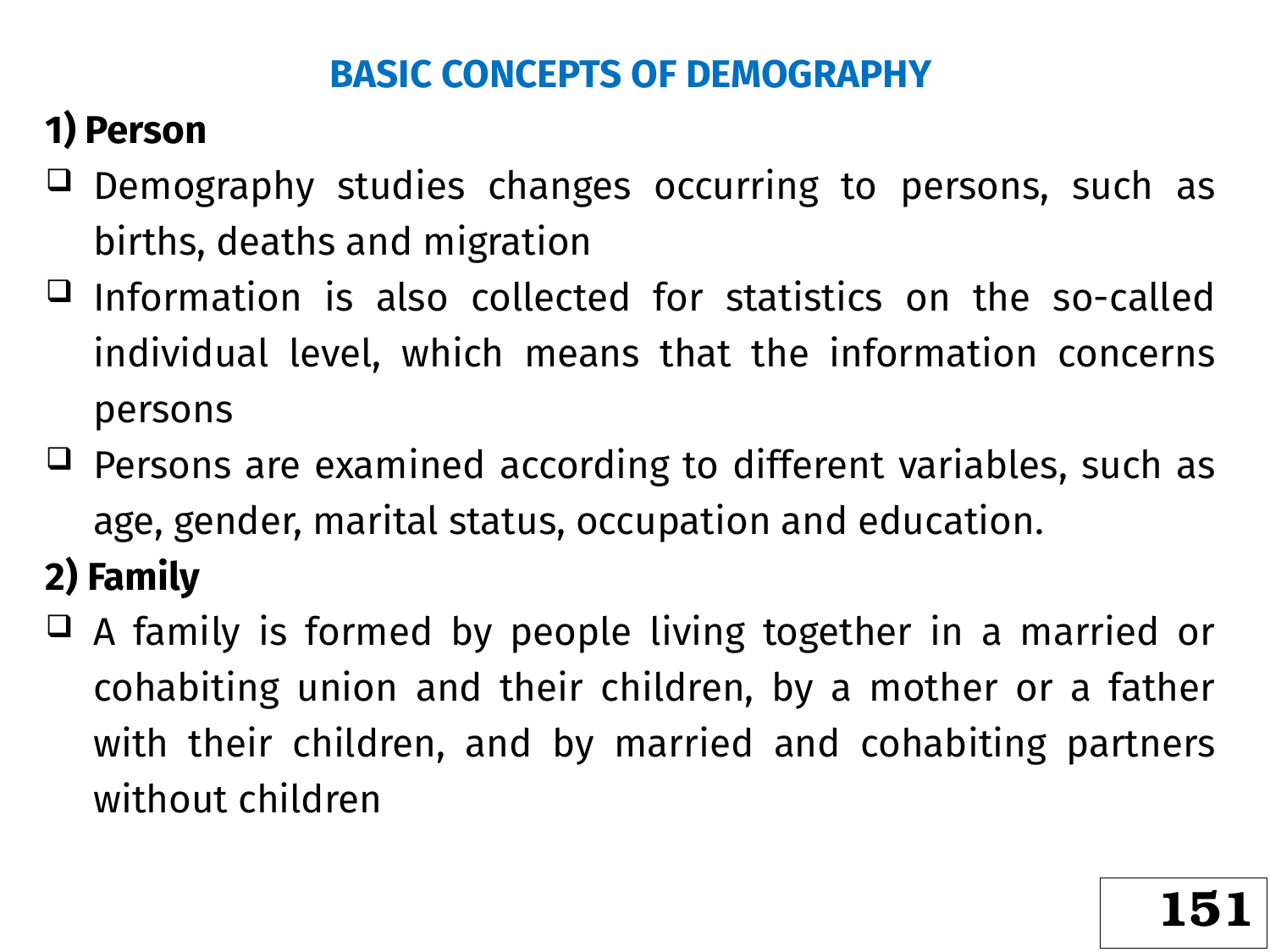

BASIC CONCEPTS OF DEMOGRAPHY
1) Person
Demography studies changes occurring to persons, such as births, deaths and migration
Information is also collected for statistics on the so-called individual level, which means that the information concerns persons
Persons are examined according to different variables, such as age, gender, marital status, occupation and education.
2) Family
A family is formed by people living together in a married or cohabiting union and their children, by a mother or a father with their children, and by married and cohabiting partners without children

151